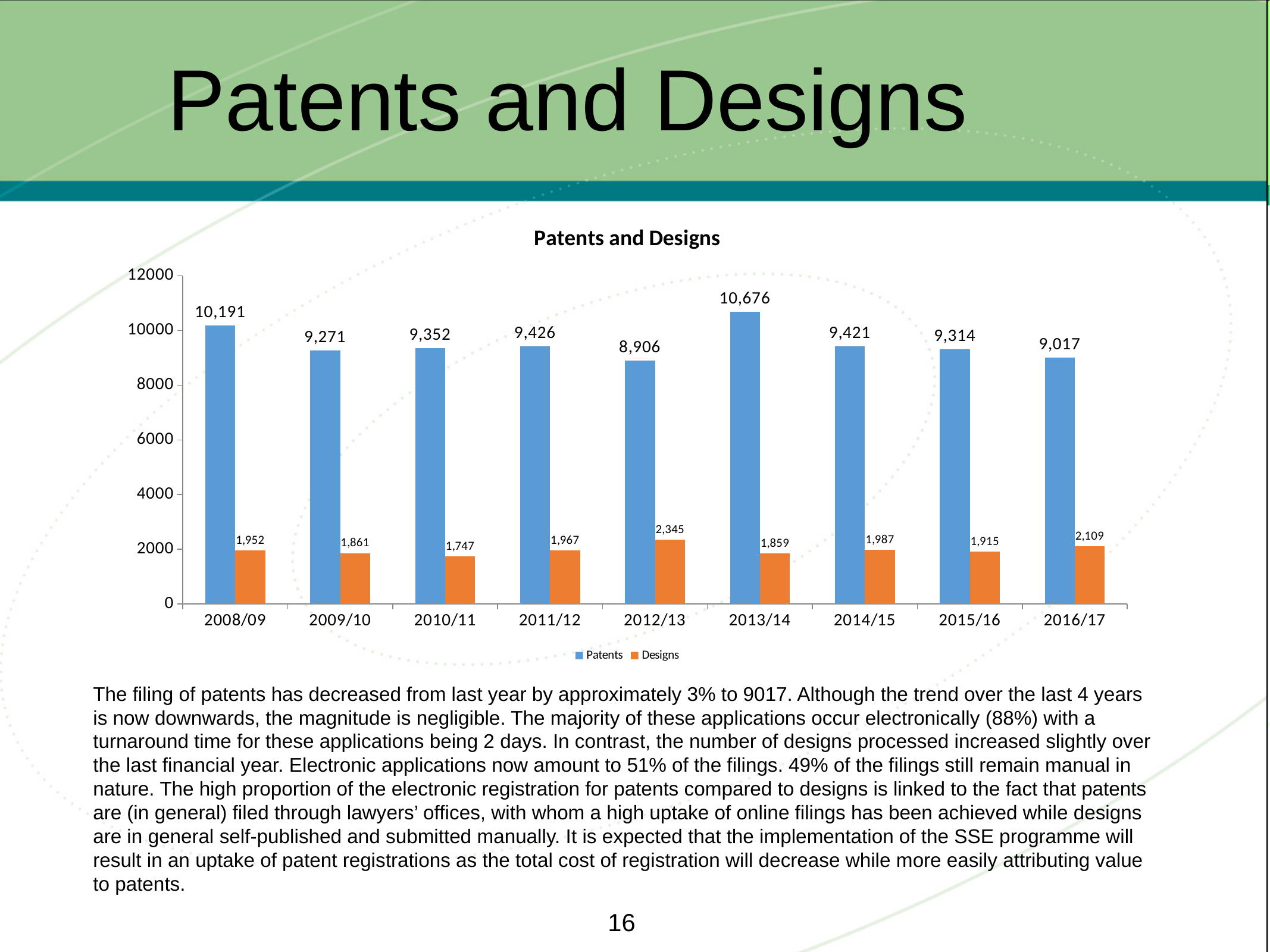

# Patents and Designs

### Chart: Patents and Designs

| Category | Patents | Designs |
|---|---|---|
| 2008/09 | 10191.0 | 1952.0 |
| 2009/10 | 9271.0 | 1861.0 |
| 2010/11 | 9352.0 | 1747.0 |
| 2011/12 | 9426.0 | 1967.0 |
| 2012/13 | 8906.0 | 2345.0 |
| 2013/14 | 10676.0 | 1859.0 |
| 2014/15 | 9421.0 | 1987.0 |
| 2015/16 | 9314.0 | 1915.0 |
| 2016/17 | 9017.0 | 2109.0 |
The filing of patents has decreased from last year by approximately 3% to 9017. Although the trend over the last 4 years is now downwards, the magnitude is negligible. The majority of these applications occur electronically (88%) with a turnaround time for these applications being 2 days. In contrast, the number of designs processed increased slightly over the last financial year. Electronic applications now amount to 51% of the filings. 49% of the filings still remain manual in nature. The high proportion of the electronic registration for patents compared to designs is linked to the fact that patents are (in general) filed through lawyers’ offices, with whom a high uptake of online filings has been achieved while designs are in general self-published and submitted manually. It is expected that the implementation of the SSE programme will result in an uptake of patent registrations as the total cost of registration will decrease while more easily attributing value to patents.
16